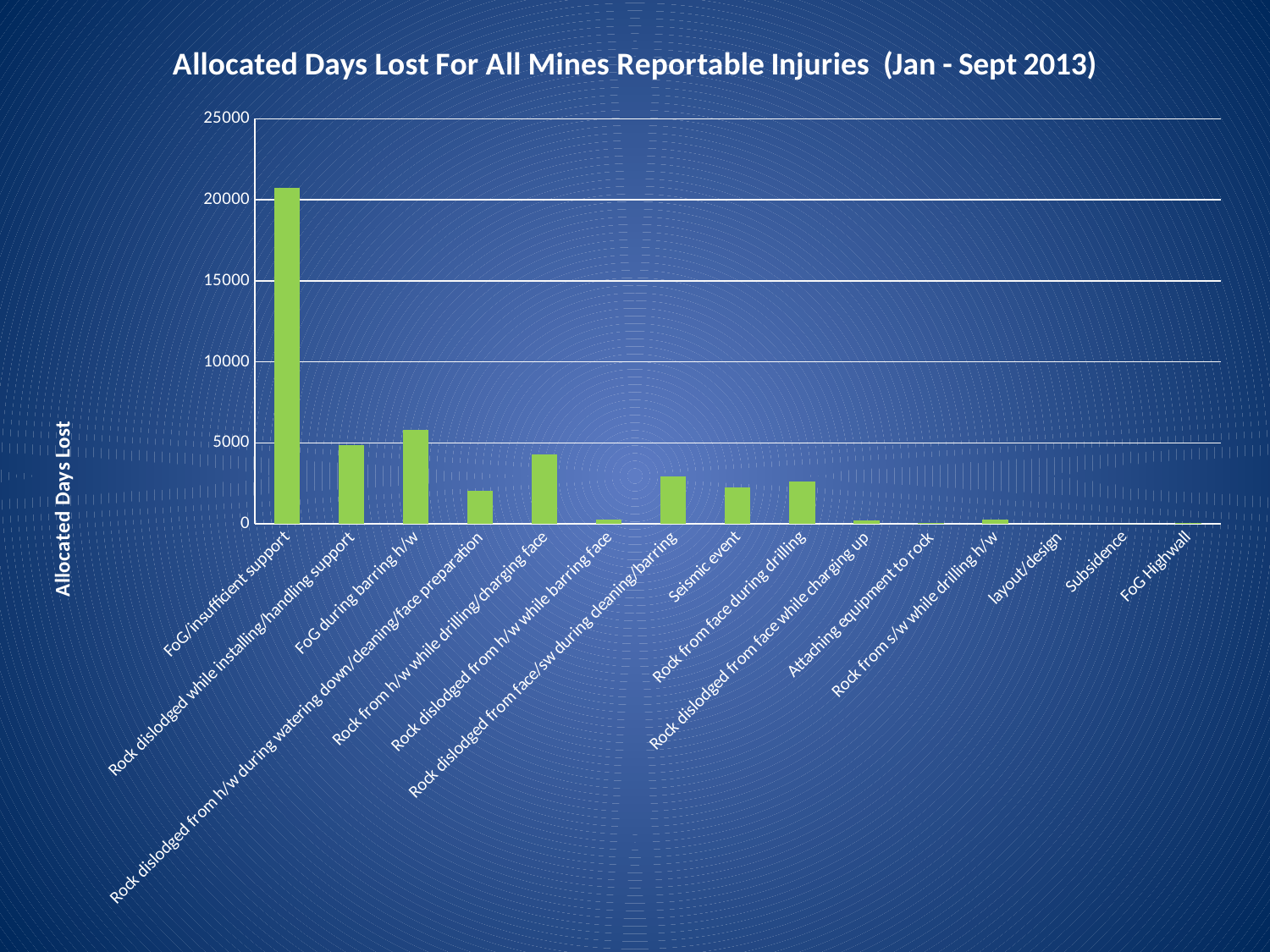

### Chart: Allocated Days Lost For All Mines Reportable Injuries  (Jan - Sept 2013)

| Category |  |
|---|---|
| FoG/insufficient support | 20759.0 |
| Rock dislodged while installing/handling support | 4877.0 |
| FoG during barring h/w | 5823.0 |
| Rock dislodged from h/w during watering down/cleaning/face preparation | 2021.0 |
| Rock from h/w while drilling/charging face | 4306.0 |
| Rock dislodged from h/w while barring face | 280.0 |
| Rock dislodged from face/sw during cleaning/barring | 2952.0 |
| Seismic event | 2258.0 |
| Rock from face during drilling | 2598.0 |
| Rock dislodged from face while charging up | 206.0 |
| Attaching equipment to rock | 47.0 |
| Rock from s/w while drilling h/w | 271.0 |
| layout/design | 0.0 |
| Subsidence | 0.0 |
| FoG Highwall | 50.0 |